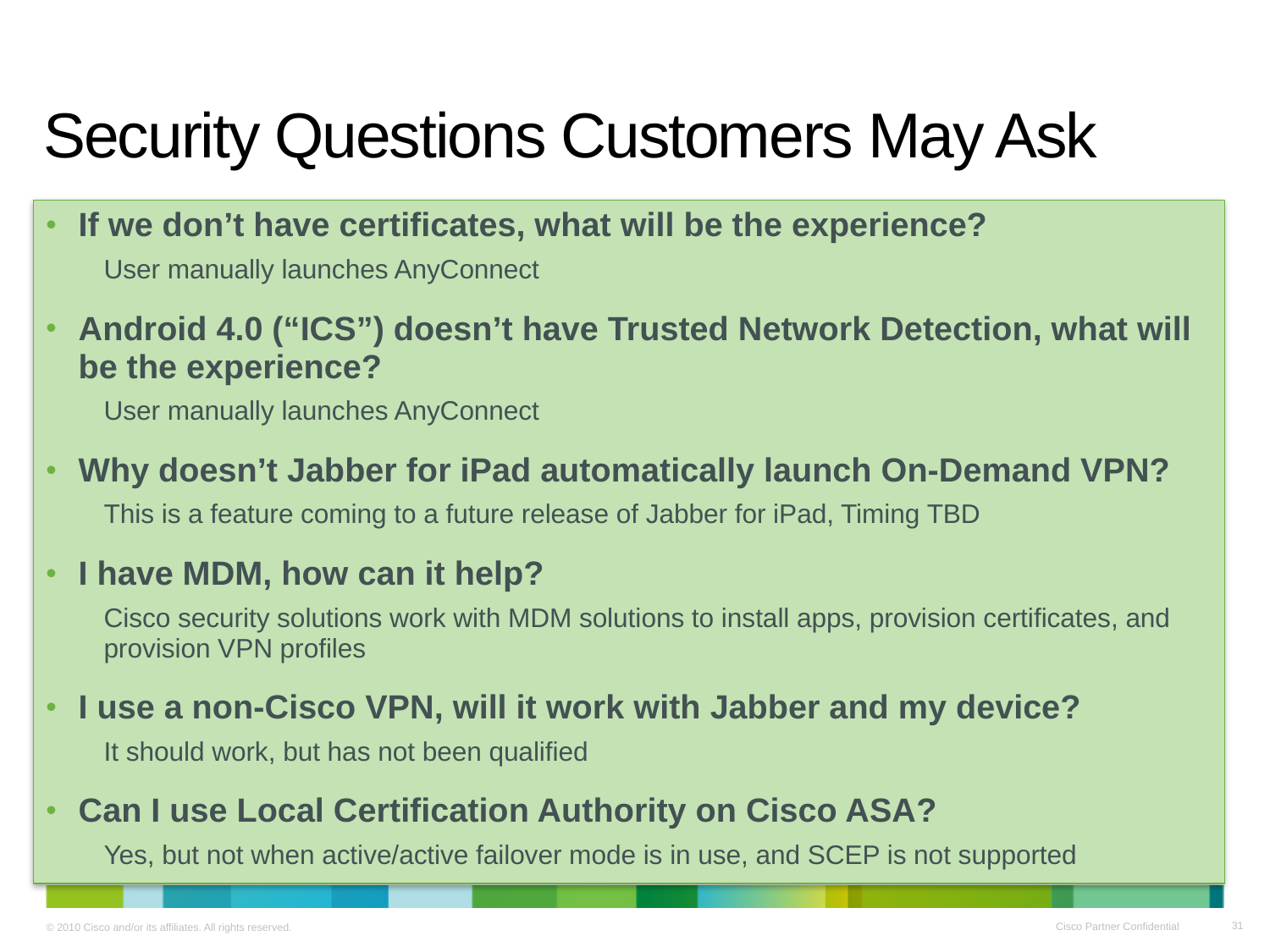

# Security Questions Customers May Ask
If we don’t have certificates, what will be the experience?
User manually launches AnyConnect
Android 4.0 (“ICS”) doesn’t have Trusted Network Detection, what will be the experience?
User manually launches AnyConnect
Why doesn’t Jabber for iPad automatically launch On-Demand VPN?
This is a feature coming to a future release of Jabber for iPad, Timing TBD
I have MDM, how can it help?
Cisco security solutions work with MDM solutions to install apps, provision certificates, and provision VPN profiles
I use a non-Cisco VPN, will it work with Jabber and my device?
It should work, but has not been qualified
Can I use Local Certification Authority on Cisco ASA?
Yes, but not when active/active failover mode is in use, and SCEP is not supported